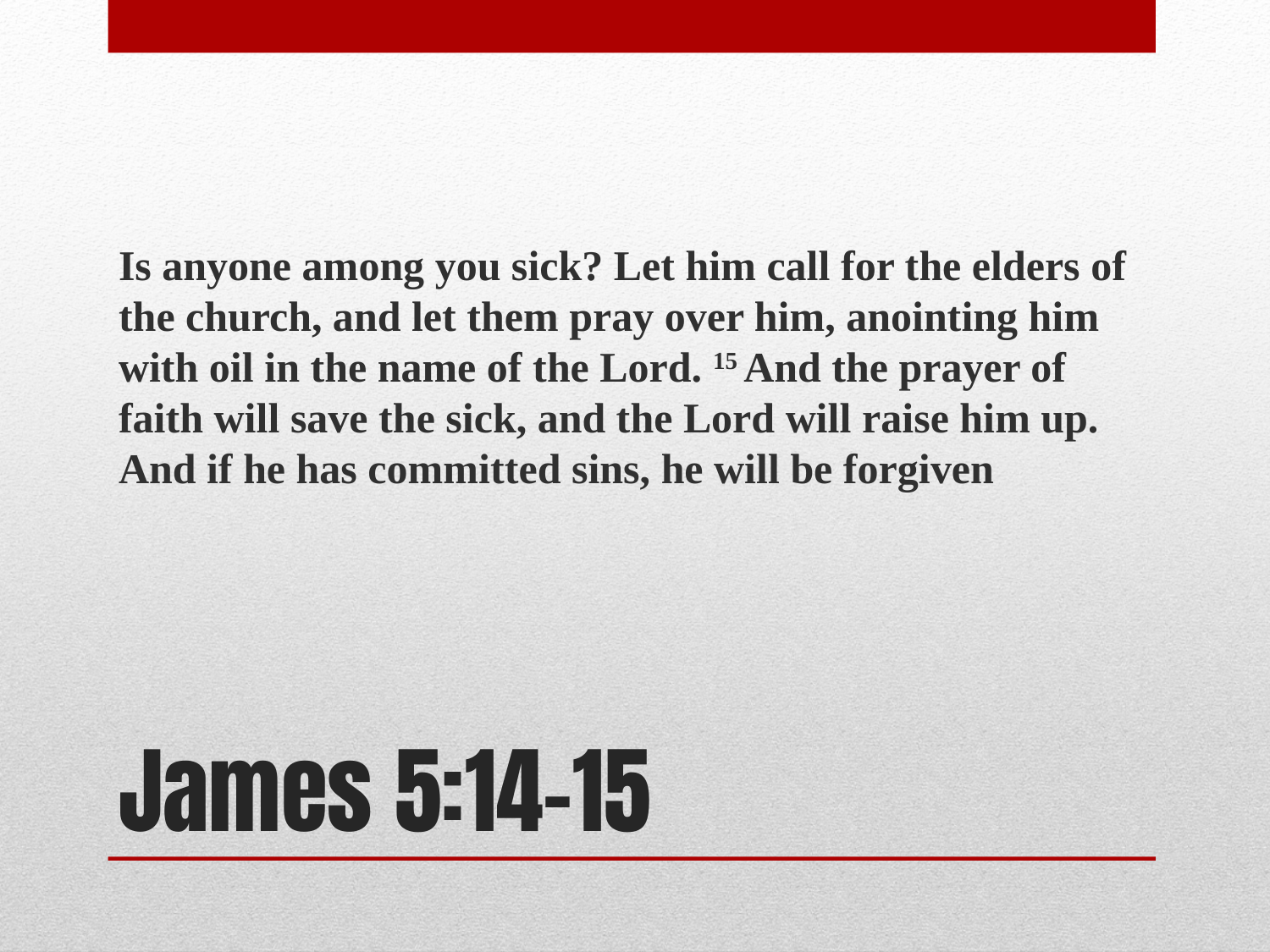

Is anyone among you sick? Let him call for the elders of the church, and let them pray over him, anointing him with oil in the name of the Lord. 15 And the prayer of faith will save the sick, and the Lord will raise him up. And if he has committed sins, he will be forgiven
# James 5:14-15